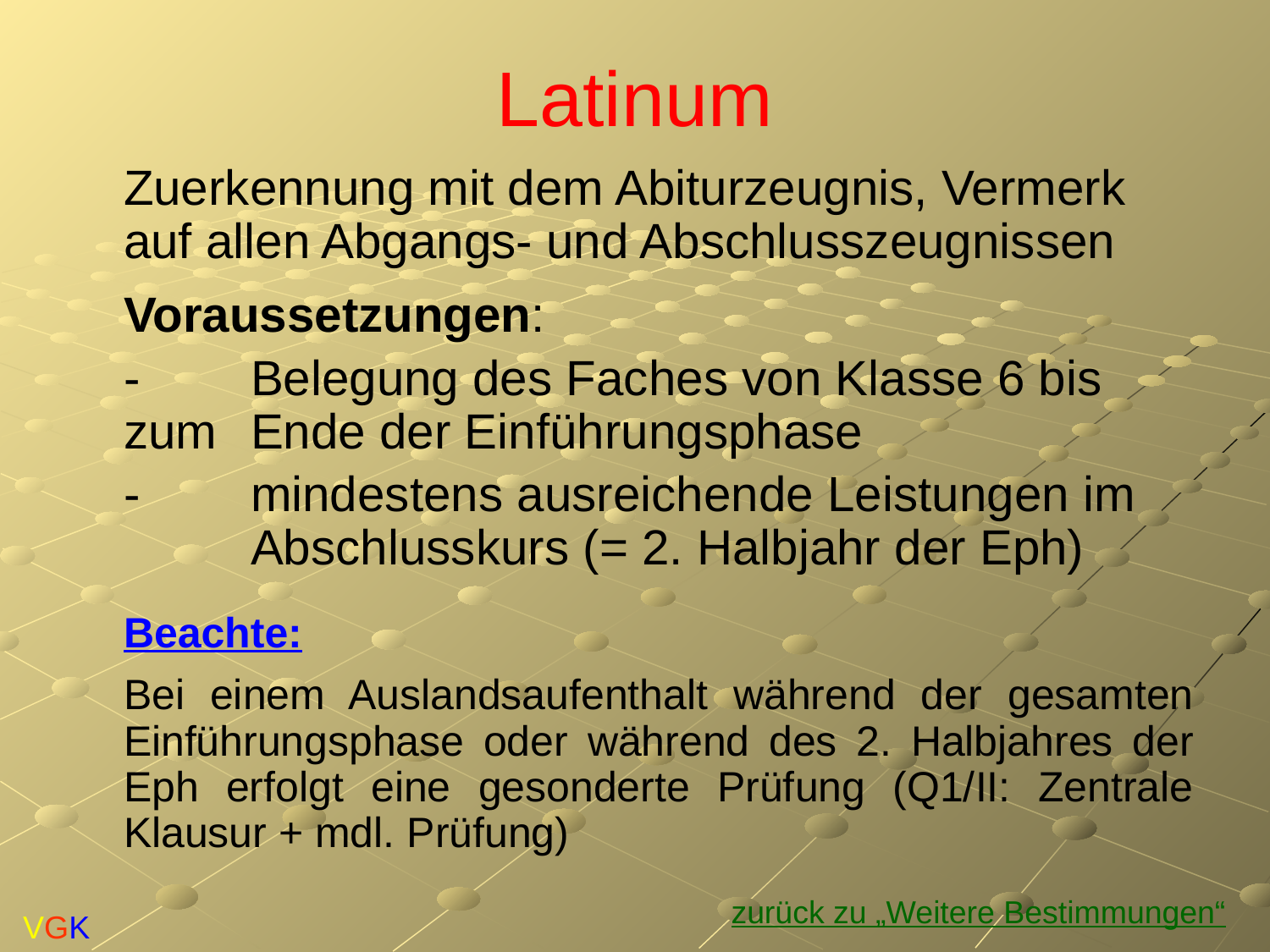

# Latinum
	Zuerkennung mit dem Abiturzeugnis, Vermerk auf allen Abgangs- und Abschlusszeugnissen
	Voraussetzungen:
	-	Belegung des Faches von Klasse 6 bis zum 	Ende der Einführungsphase
	-	mindestens ausreichende Leistungen im 	Abschlusskurs (= 2. Halbjahr der Eph)

	Beachte:
	Bei einem Auslandsaufenthalt während der gesamten Einführungsphase oder während des 2. Halbjahres der Eph erfolgt eine gesonderte Prüfung (Q1/II: Zentrale Klausur + mdl. Prüfung)

zurück zu „Weitere Bestimmungen“
VGK